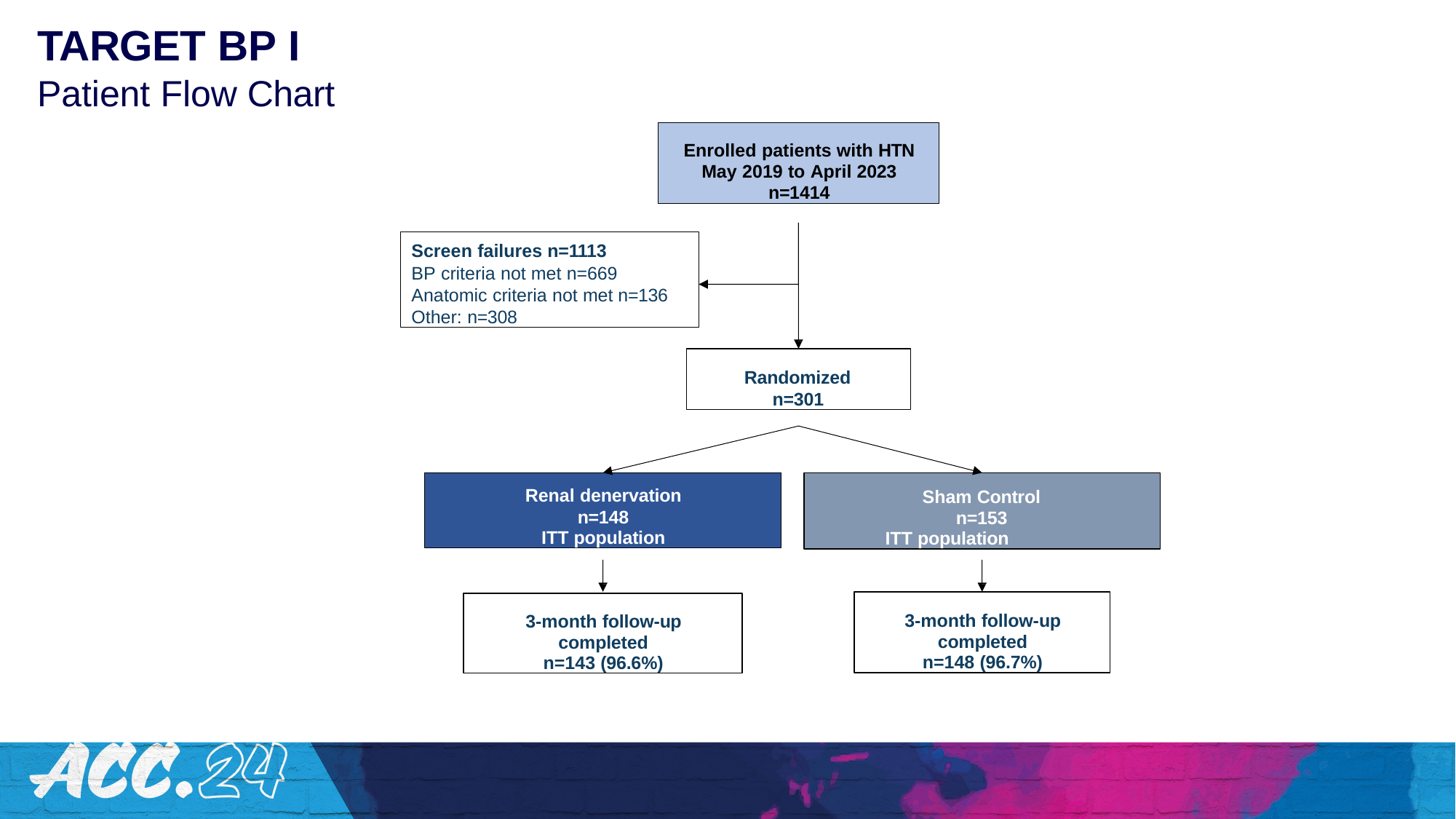

# TARGET BP I
Patient Flow Chart
Enrolled patients with HTN May 2019 to April 2023 n=1414

Screen failures n=1113
BP criteria not met n=669 Anatomic criteria not met n=136 Other: n=308
Randomized n=301

Renal denervation n=148
ITT population
Sham Control n=153
ITT population

3-month follow-up completed
n=148 (96.7%)

3-month follow-up completed
n=143 (96.6%)